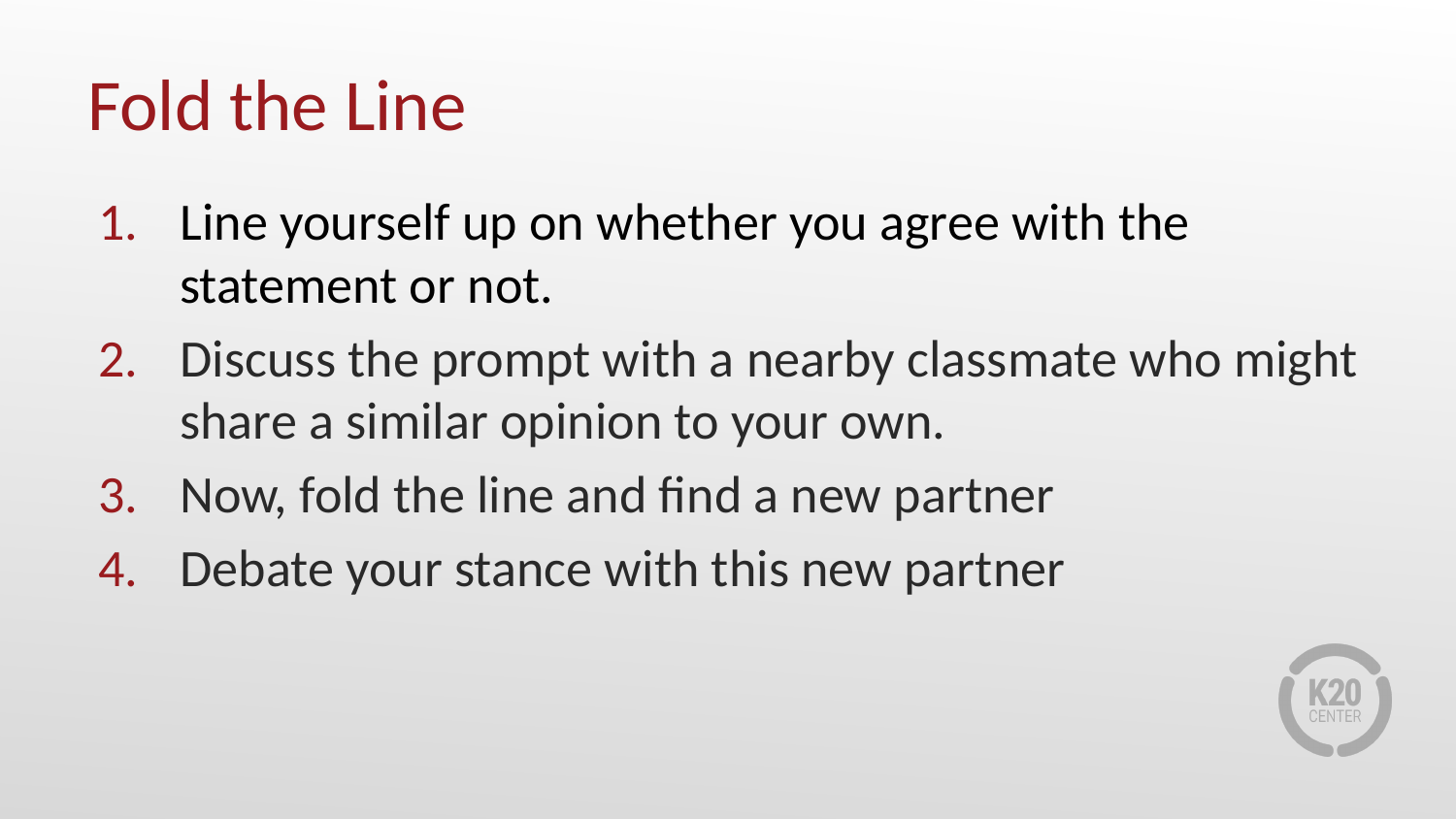

# Fold the Line
Line yourself up on whether you agree with the statement or not.
Discuss the prompt with a nearby classmate who might share a similar opinion to your own.
Now, fold the line and find a new partner
Debate your stance with this new partner